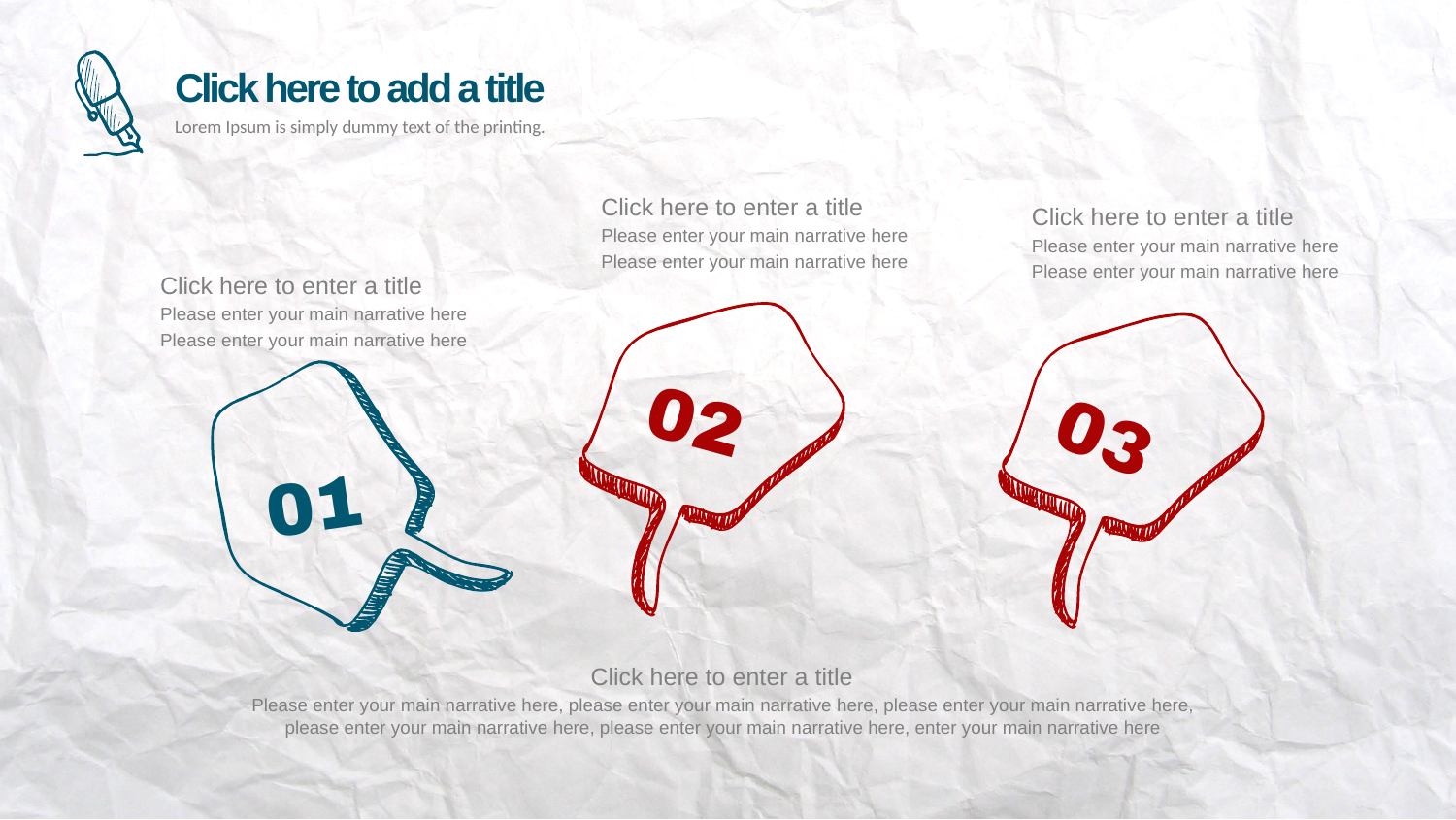

Click here to enter a title
Please enter your main narrative here
Please enter your main narrative here
Click here to enter a title
Please enter your main narrative here
Please enter your main narrative here
Click here to enter a title
Please enter your main narrative here
Please enter your main narrative here

02

03

01
Click here to enter a title
Please enter your main narrative here, please enter your main narrative here, please enter your main narrative here, please enter your main narrative here, please enter your main narrative here, enter your main narrative here